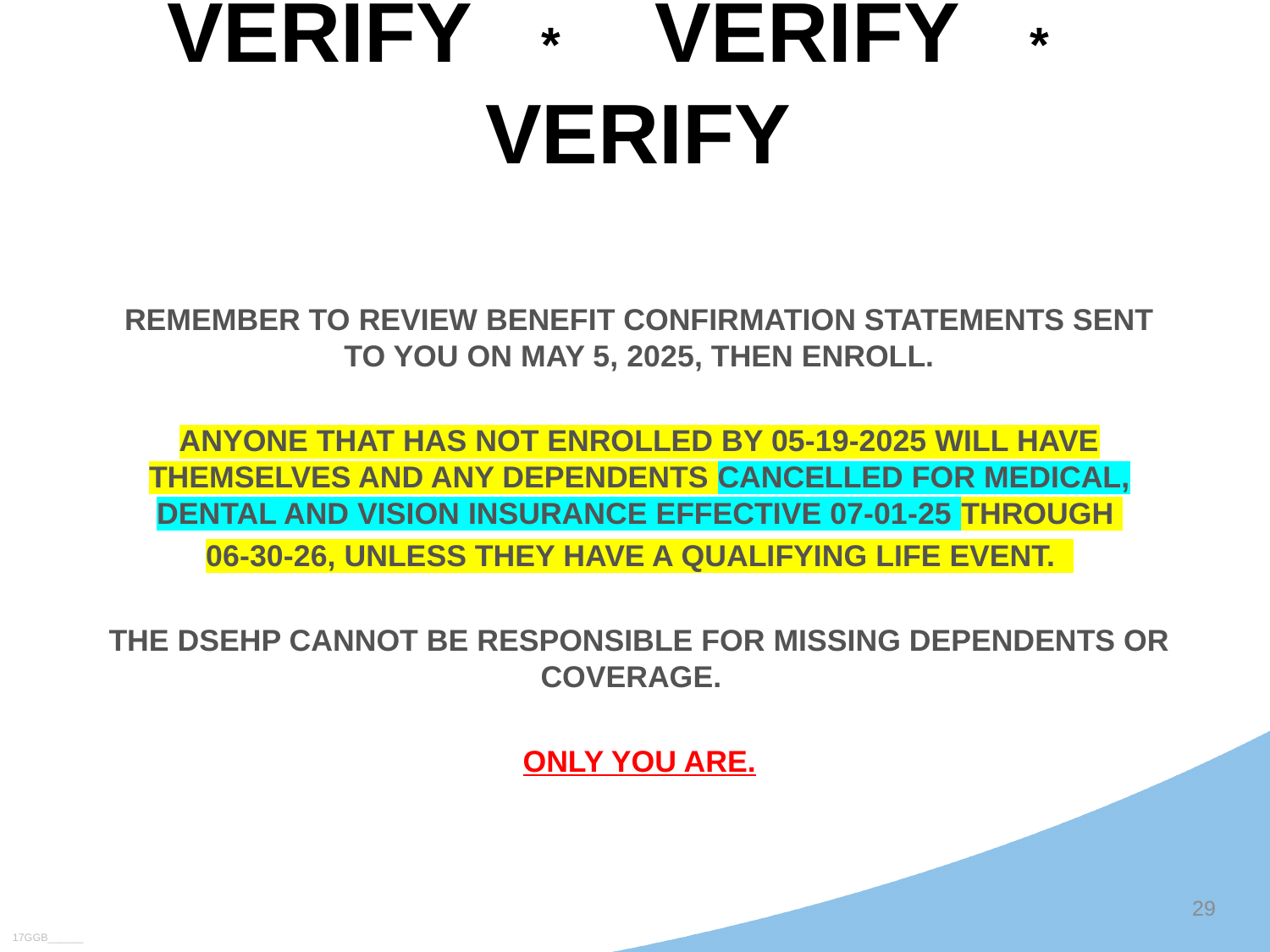

# VERIFY   *    VERIFY   *    VERIFY

REMEMBER TO REVIEW BENEFIT CONFIRMATION STATEMENTS SENT TO YOU ON MAY 5, 2025, THEN ENROLL.

ANYONE THAT HAS NOT ENROLLED BY 05-19-2025 WILL HAVE THEMSELVES AND ANY DEPENDENTS CANCELLED FOR MEDICAL, DENTAL AND VISION INSURANCE EFFECTIVE 07-01-25 THROUGH
06-30-26, UNLESS THEY HAVE A QUALIFYING LIFE EVENT.

THE DSEHP CANNOT BE RESPONSIBLE FOR MISSING DEPENDENTS OR COVERAGE.

ONLY YOU ARE.
29